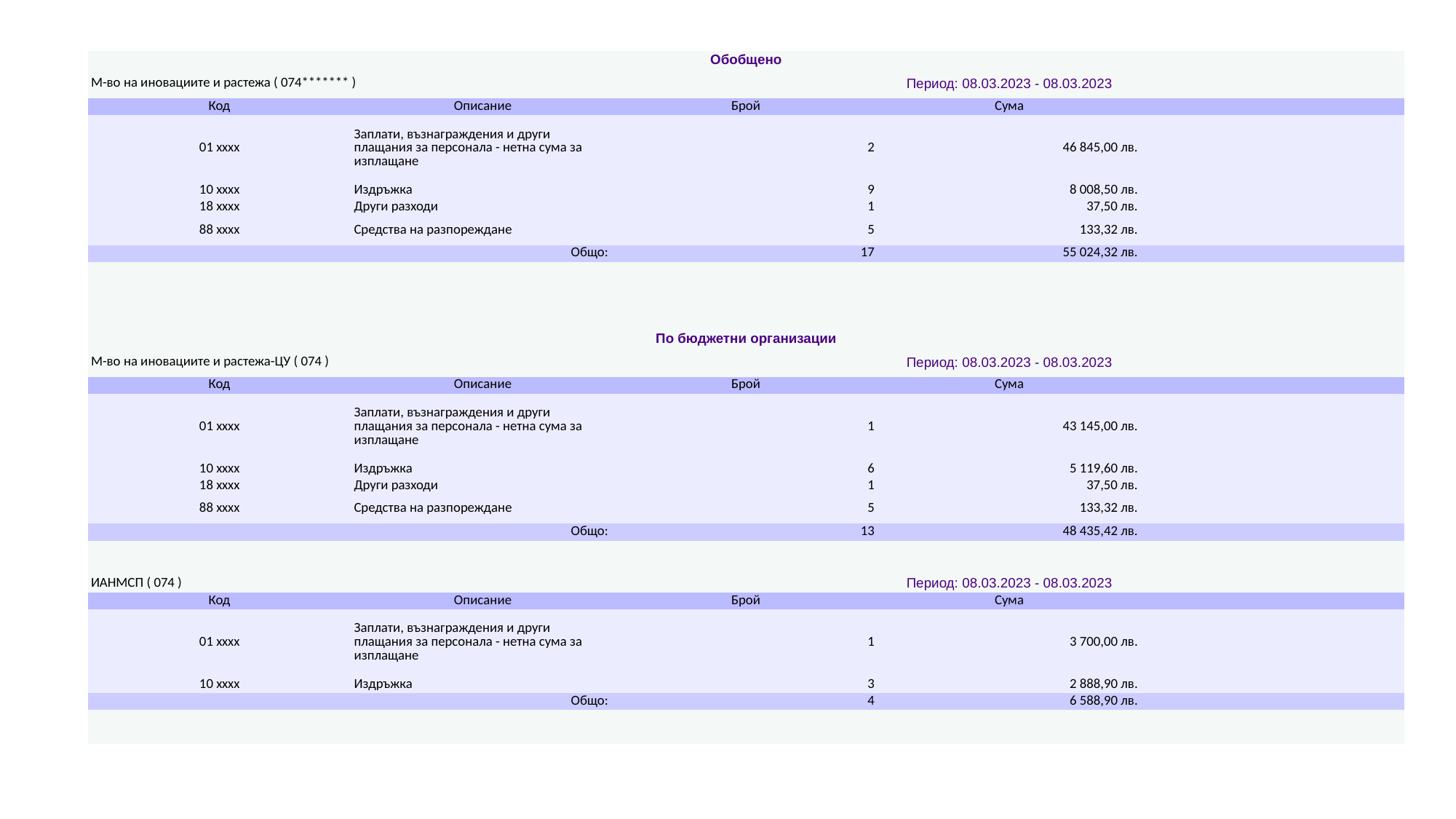

| Обобщено |  |  |  |  |
| --- | --- | --- | --- | --- |
| М-во на иновациите и растежа ( 074\*\*\*\*\*\*\* ) |  | Период: 08.03.2023 - 08.03.2023 |  |  |
| Код | Описание | Брой | Сума |  |
| 01 xxxx | Заплати, възнаграждения и други плащания за персонала - нетна сума за изплащане | 2 | 46 845,00 лв. |  |
| 10 xxxx | Издръжка | 9 | 8 008,50 лв. |  |
| 18 xxxx | Други разходи | 1 | 37,50 лв. |  |
| 88 xxxx | Средства на разпореждане | 5 | 133,32 лв. |  |
| Общо: |  | 17 | 55 024,32 лв. |  |
|  |  |  |  |  |
|  |  |  |  |  |
|  |  |  |  |  |
|  |  |  |  |  |
| По бюджетни организации |  |  |  |  |
| М-во на иновациите и растежа-ЦУ ( 074 ) |  | Период: 08.03.2023 - 08.03.2023 |  |  |
| Код | Описание | Брой | Сума |  |
| 01 xxxx | Заплати, възнаграждения и други плащания за персонала - нетна сума за изплащане | 1 | 43 145,00 лв. |  |
| 10 xxxx | Издръжка | 6 | 5 119,60 лв. |  |
| 18 xxxx | Други разходи | 1 | 37,50 лв. |  |
| 88 xxxx | Средства на разпореждане | 5 | 133,32 лв. |  |
| Общо: |  | 13 | 48 435,42 лв. |  |
|  |  |  |  |  |
|  |  |  |  |  |
| ИАНМСП ( 074 ) |  | Период: 08.03.2023 - 08.03.2023 |  |  |
| Код | Описание | Брой | Сума |  |
| 01 xxxx | Заплати, възнаграждения и други плащания за персонала - нетна сума за изплащане | 1 | 3 700,00 лв. |  |
| 10 xxxx | Издръжка | 3 | 2 888,90 лв. |  |
| Общо: |  | 4 | 6 588,90 лв. |  |
|  |  |  |  |  |
|  |  |  |  |  |
#